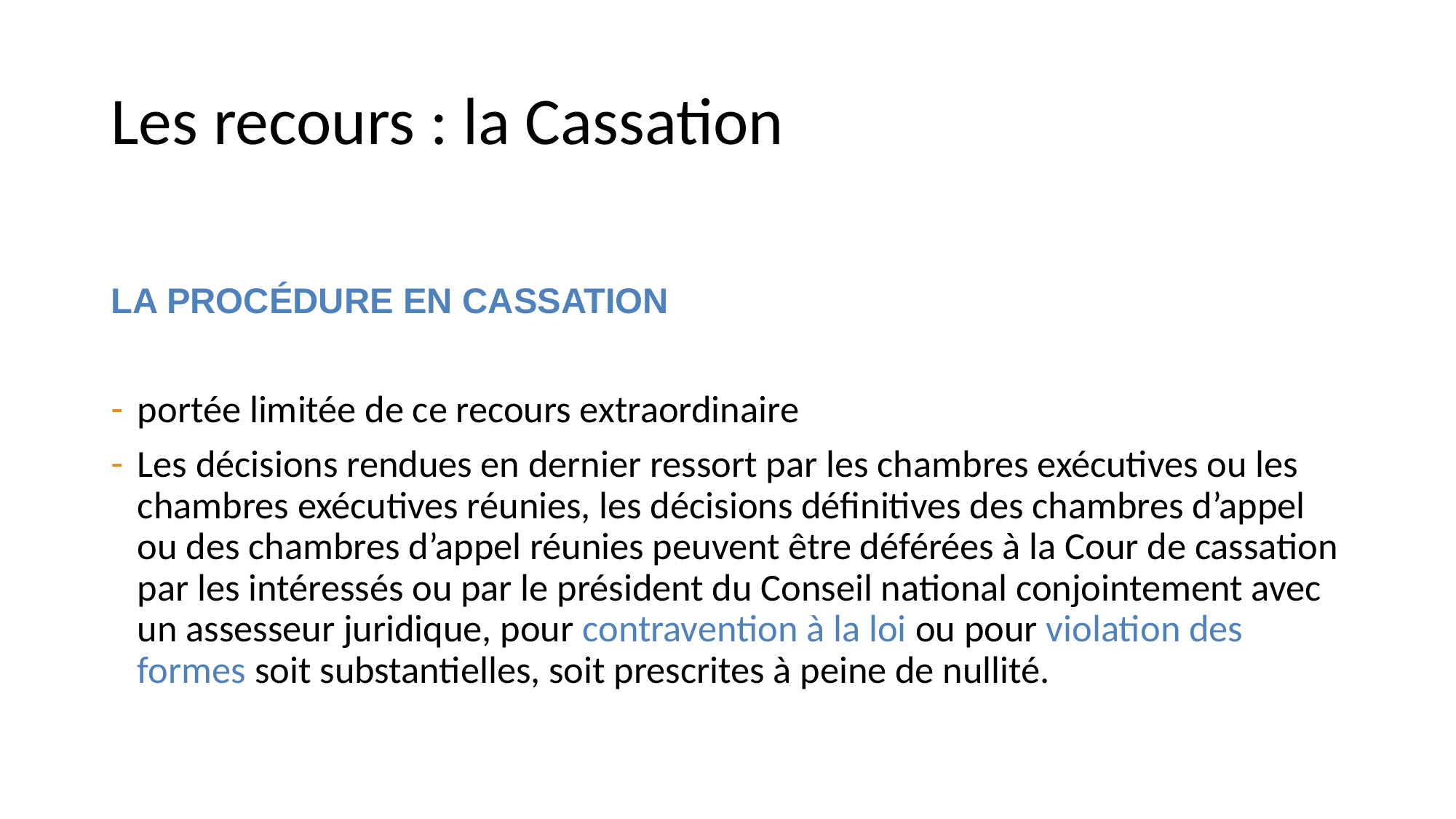

# Les recours : la Cassation

LA PROCÉDURE EN CASSATION

portée limitée de ce recours extraordinaire
Les décisions rendues en dernier ressort par les chambres exécutives ou les chambres exécutives réunies, les décisions définitives des chambres d’appel ou des chambres d’appel réunies peuvent être déférées à la Cour de cassation par les intéressés ou par le président du Conseil national conjointement avec un assesseur juridique, pour contravention à la loi ou pour violation des formes soit substantielles, soit prescrites à peine de nullité.